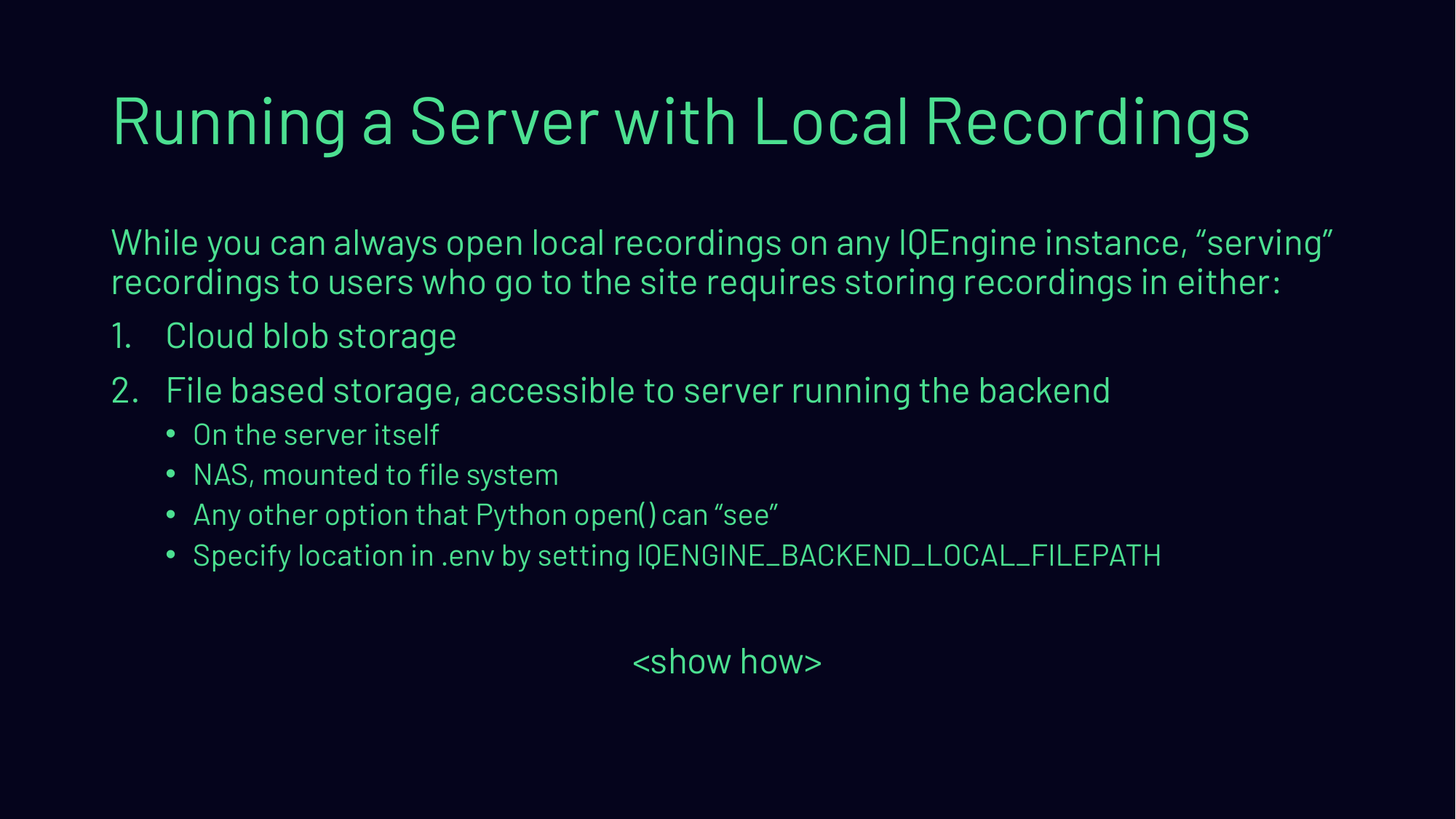

# Running a Server with Local Recordings
While you can always open local recordings on any IQEngine instance, “serving” recordings to users who go to the site requires storing recordings in either:
Cloud blob storage
File based storage, accessible to server running the backend
On the server itself
NAS, mounted to file system
Any other option that Python open() can “see”
Specify location in .env by setting IQENGINE_BACKEND_LOCAL_FILEPATH

<show how>